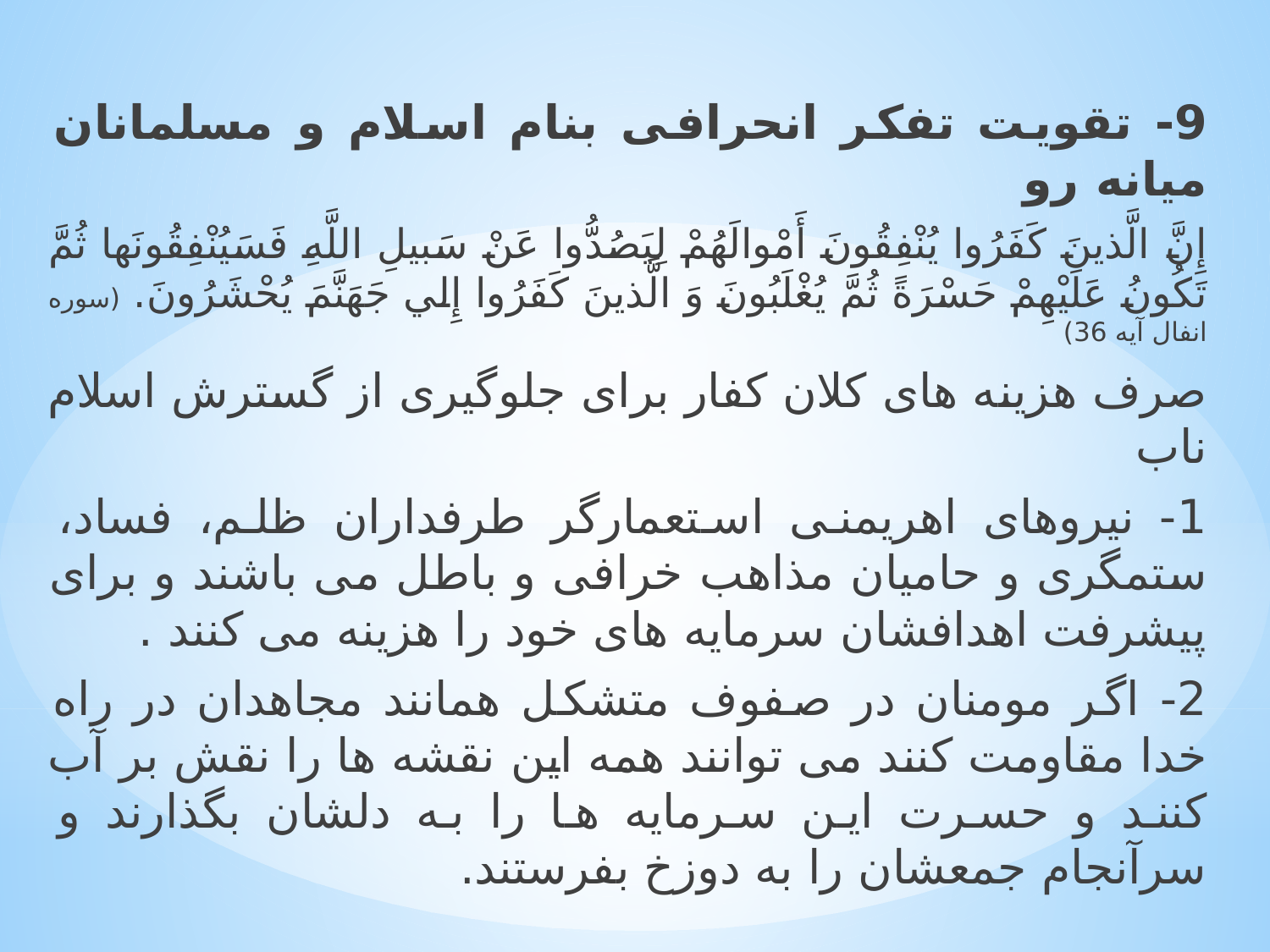

9- تقویت تفکر انحرافی بنام اسلام و مسلمانان میانه رو
إِنَّ الَّذينَ کَفَرُوا يُنْفِقُونَ أَمْوالَهُمْ لِيَصُدُّوا عَنْ سَبيلِ اللَّهِ فَسَيُنْفِقُونَها ثُمَّ تَکُونُ عَلَيْهِمْ حَسْرَةً ثُمَّ يُغْلَبُونَ وَ الَّذينَ کَفَرُوا إِلي‏ جَهَنَّمَ يُحْشَرُونَ. (سوره انفال آیه 36)
صرف هزینه های کلان کفار برای جلوگیری از گسترش اسلام ناب
1- نیروهای اهریمنی استعمارگر طرفداران ظلم، فساد، ستمگری و حامیان مذاهب خرافی و باطل می باشند و برای پیشرفت اهدافشان سرمایه های خود را هزینه می کنند .
2- اگر مومنان در صفوف متشکل همانند مجاهدان در راه خدا مقاومت کنند می توانند همه این نقشه ها را نقش بر آب کنند و حسرت این سرمایه ها را به دلشان بگذارند و سرآنجام جمعشان را به دوزخ بفرستند.